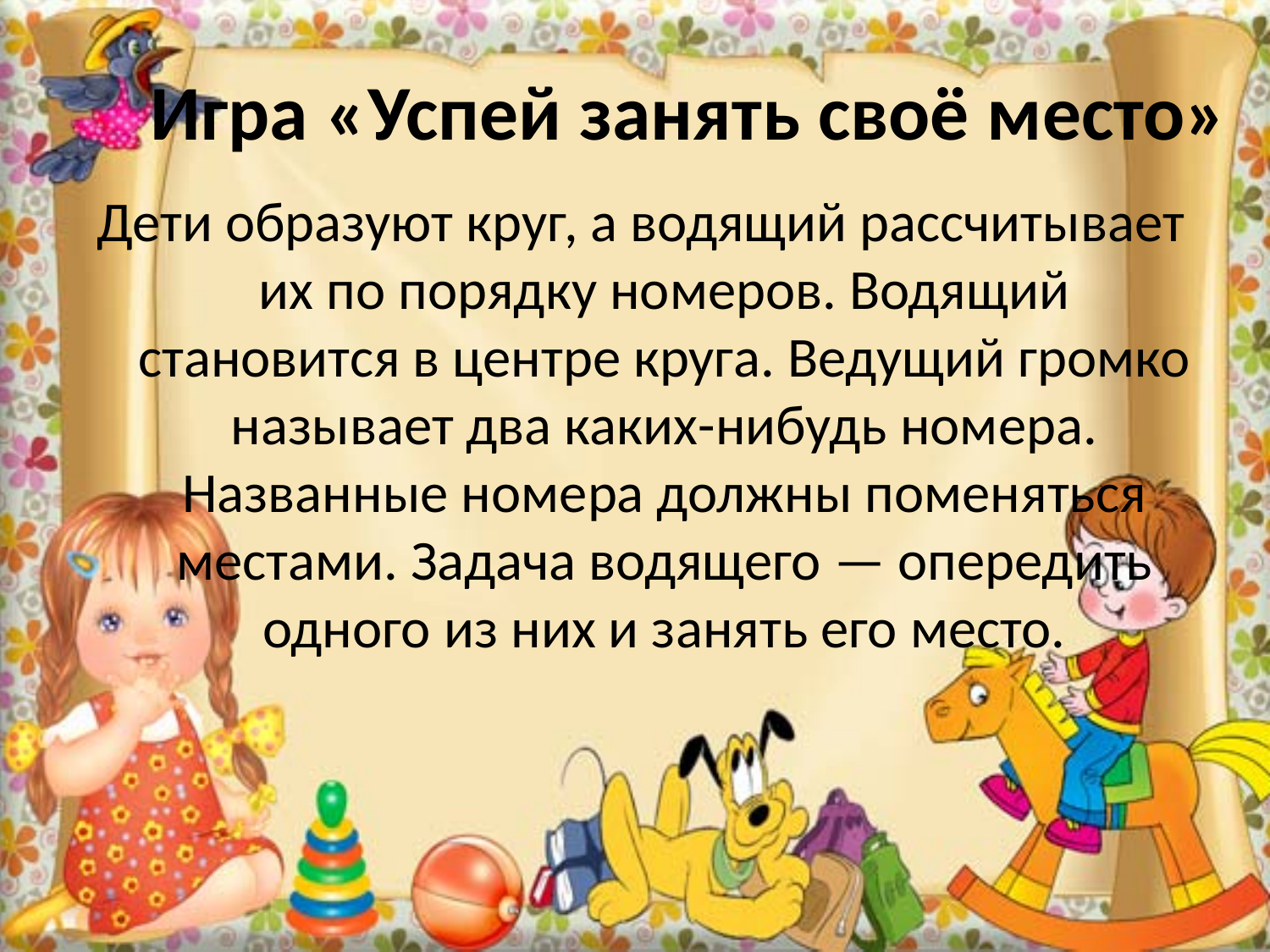

# Игра «Успей занять своё место»
Дети образуют круг, а водящий рассчитывает их по порядку номеров. Водящий становится в центре круга. Ведущий громко называет два каких-нибудь номера. Названные номера должны поменяться местами. Задача водящего — опередить одного из них и занять его место.